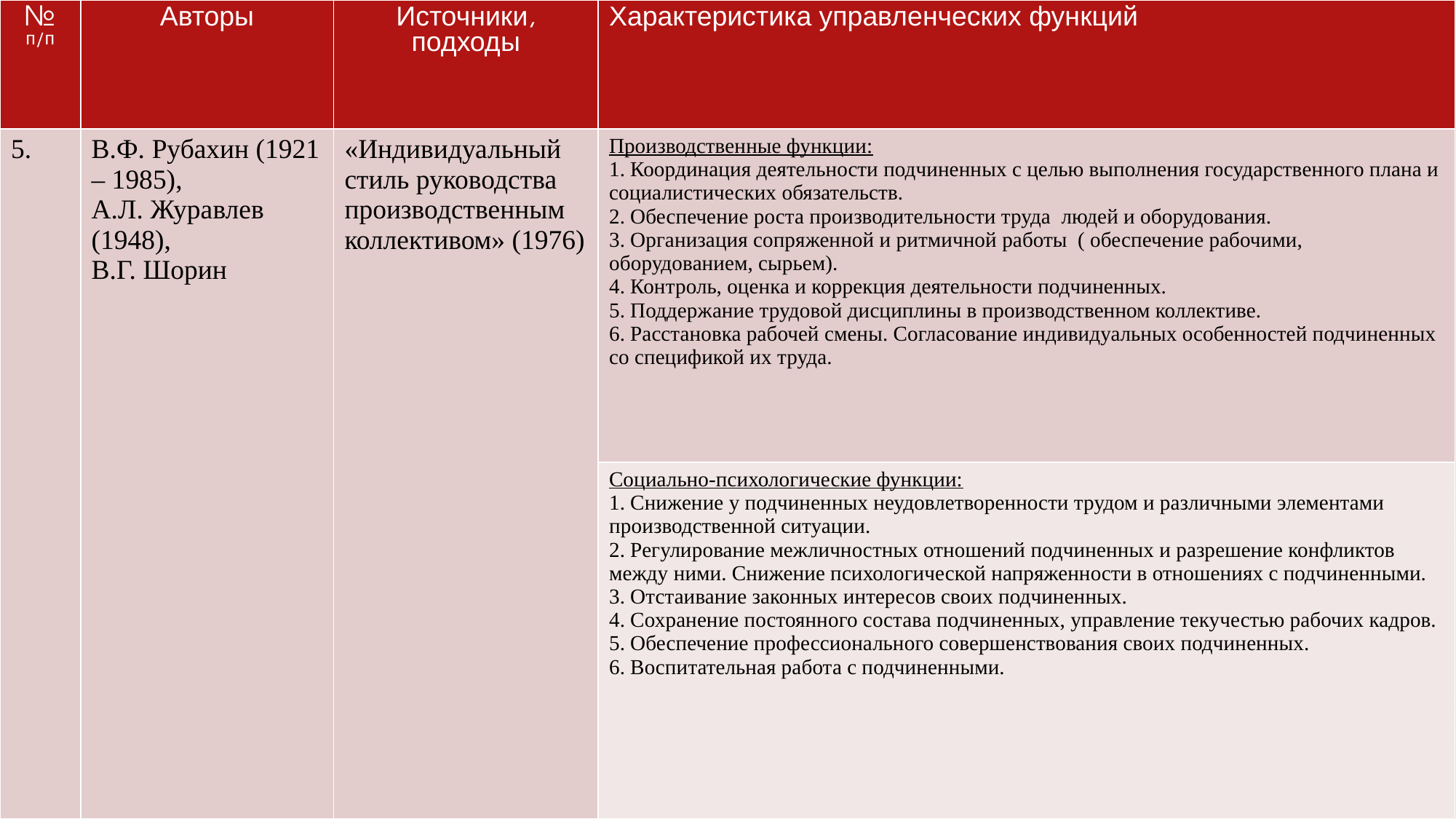

| № п/п | Авторы | Источники, подходы | Характеристика управленческих функций |
| --- | --- | --- | --- |
| 5. | В.Ф. Рубахин (1921 – 1985), А.Л. Журавлев (1948), В.Г. Шорин | «Индивидуальный стиль руководства производственным коллективом» (1976) | Производственные функции: 1. Координация деятельности подчиненных с целью выполнения государственного плана и социалистических обязательств. 2. Обеспечение роста производительности труда людей и оборудования. 3. Организация сопряженной и ритмичной работы ( обеспечение рабочими, оборудованием, сырьем). 4. Контроль, оценка и коррекция деятельности подчиненных. 5. Поддержание трудовой дисциплины в производственном коллективе. 6. Расстановка рабочей смены. Согласование индивидуальных особенностей подчиненных со спецификой их труда. |
|  |  |  | Социально-психологические функции: 1. Снижение у подчиненных неудовлетворенности трудом и различными элементами производственной ситуации. 2. Регулирование межличностных отношений подчиненных и разрешение конфликтов между ними. Снижение психологической напряженности в отношениях с подчиненными. 3. Отстаивание законных интересов своих подчиненных. 4. Сохранение постоянного состава подчиненных, управление текучестью рабочих кадров. 5. Обеспечение профессионального совершенствования своих подчиненных. 6. Воспитательная работа с подчиненными. |